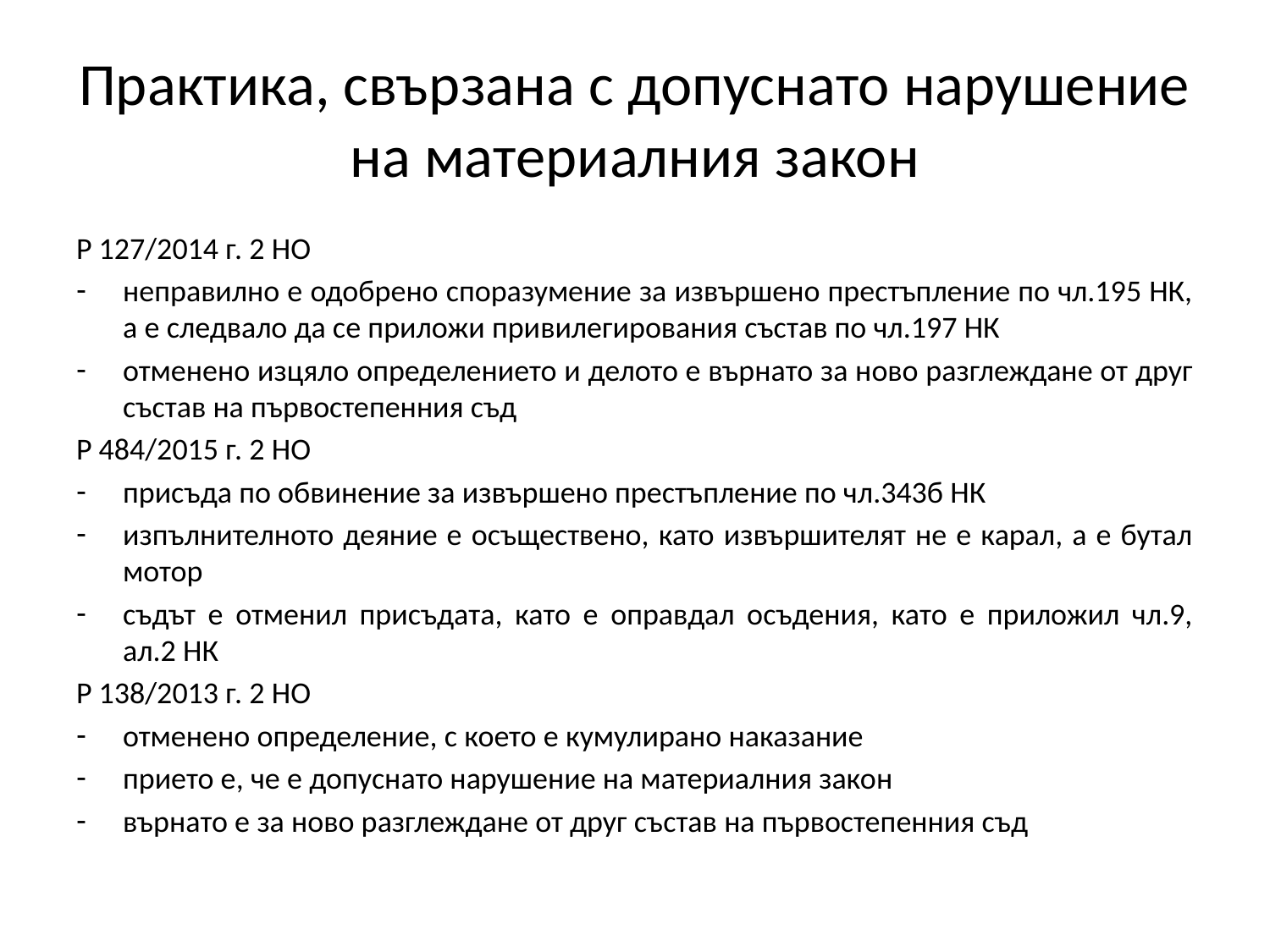

# Практика, свързана с допуснато нарушение на материалния закон
Р 127/2014 г. 2 НО
неправилно е одобрено споразумение за извършено престъпление по чл.195 НК, а е следвало да се приложи привилегирования състав по чл.197 НК
отменено изцяло определението и делото е върнато за ново разглеждане от друг състав на първостепенния съд
Р 484/2015 г. 2 НО
присъда по обвинение за извършено престъпление по чл.343б НК
изпълнителното деяние е осъществено, като извършителят не е карал, а е бутал мотор
съдът е отменил присъдата, като е оправдал осъдения, като е приложил чл.9, ал.2 НК
Р 138/2013 г. 2 НО
отменено определение, с което е кумулирано наказание
прието е, че е допуснато нарушение на материалния закон
върнато е за ново разглеждане от друг състав на първостепенния съд